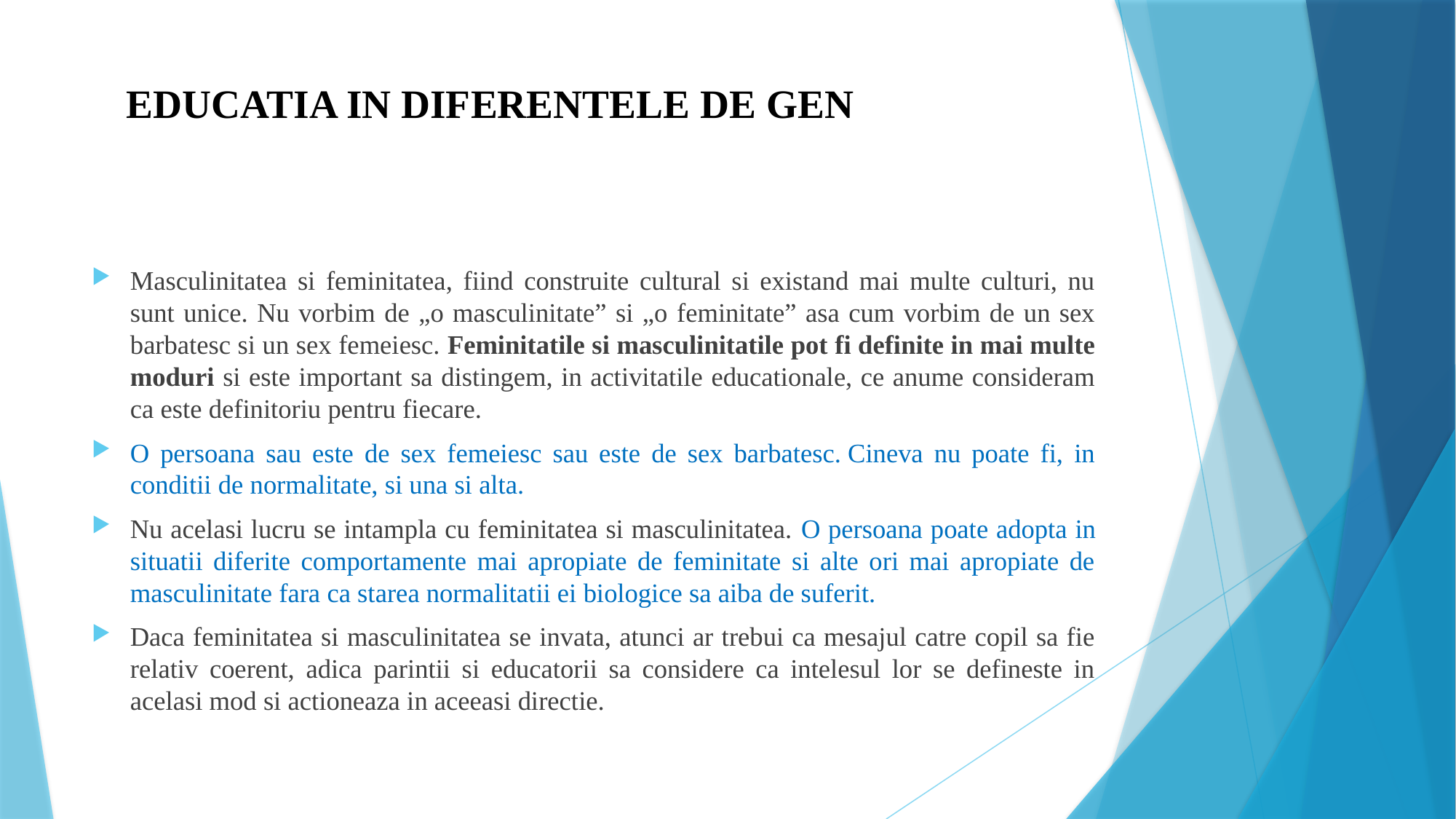

# EDUCATIA IN DIFERENTELE DE GEN
Masculinitatea si feminitatea, fiind construite cultural si existand mai multe culturi, nu sunt unice. Nu vorbim de „o masculinitate” si „o feminitate” asa cum vorbim de un sex barbatesc si un sex femeiesc. Feminitatile si masculinitatile pot fi definite in mai multe moduri si este important sa distingem, in activitatile educationale, ce anume consideram ca este definitoriu pentru fiecare.
O persoana sau este de sex femeiesc sau este de sex barbatesc. Cineva nu poate fi, in conditii de normalitate, si una si alta.
Nu acelasi lucru se intampla cu feminitatea si masculinitatea. O persoana poate adopta in situatii diferite comportamente mai apropiate de feminitate si alte ori mai apropiate de masculinitate fara ca starea normalitatii ei biologice sa aiba de suferit.
Daca feminitatea si masculinitatea se invata, atunci ar trebui ca mesajul catre copil sa fie relativ coerent, adica parintii si educatorii sa considere ca intelesul lor se defineste in acelasi mod si actioneaza in aceeasi directie.